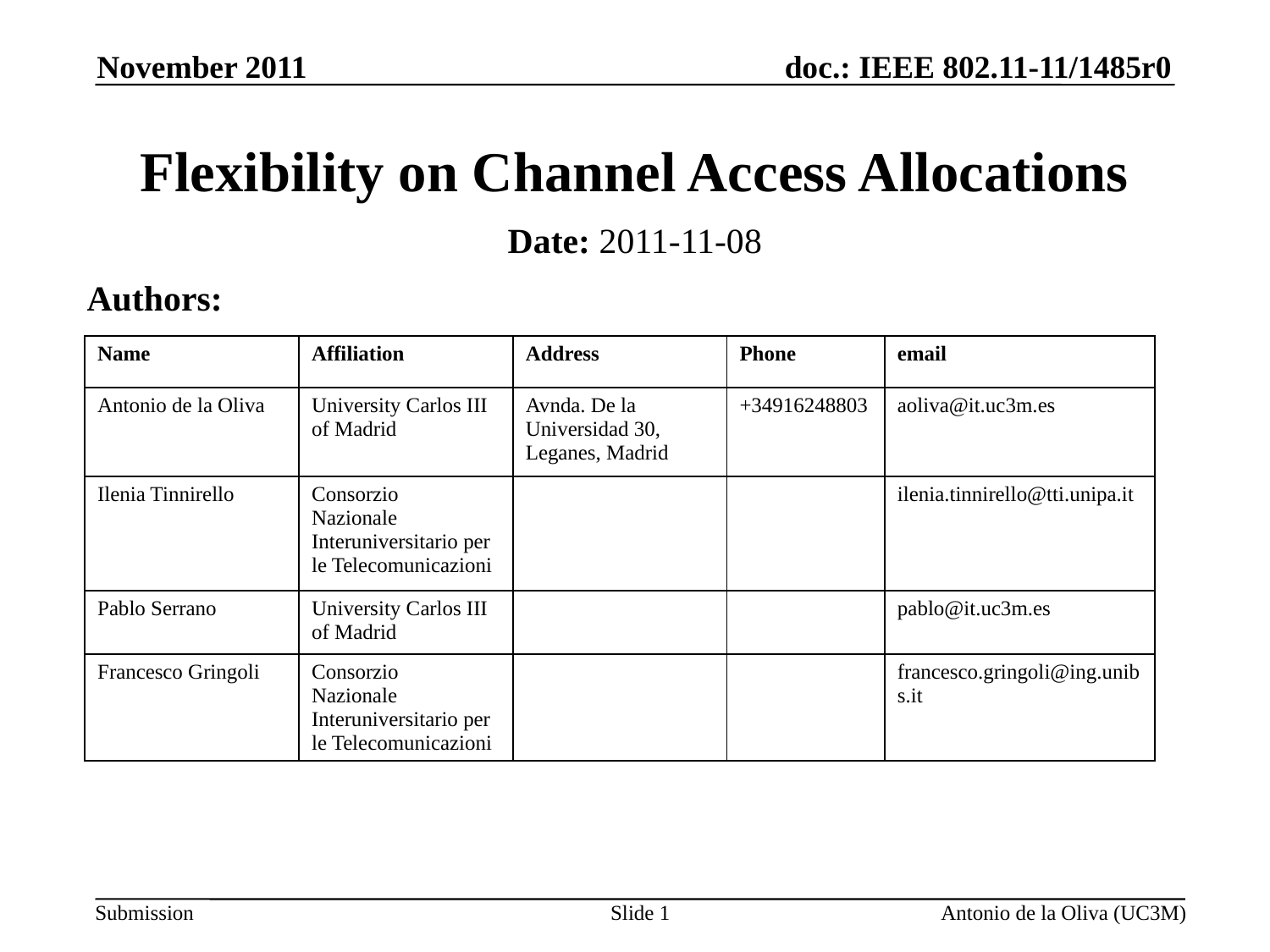

November 2011
# Flexibility on Channel Access Allocations
Date: 2011-11-08
Authors:
| Name | Affiliation | Address | Phone | email |
| --- | --- | --- | --- | --- |
| Antonio de la Oliva | University Carlos III of Madrid | Avnda. De la Universidad 30, Leganes, Madrid | +34916248803 | aoliva@it.uc3m.es |
| Ilenia Tinnirello | Consorzio Nazionale Interuniversitario per le Telecomunicazioni |  |  | ilenia.tinnirello@tti.unipa.it |
| Pablo Serrano | University Carlos III of Madrid |  |  | pablo@it.uc3m.es |
| Francesco Gringoli | Consorzio Nazionale Interuniversitario per le Telecomunicazioni |  |  | francesco.gringoli@ing.unibs.it |
Slide 1
Antonio de la Oliva (UC3M)